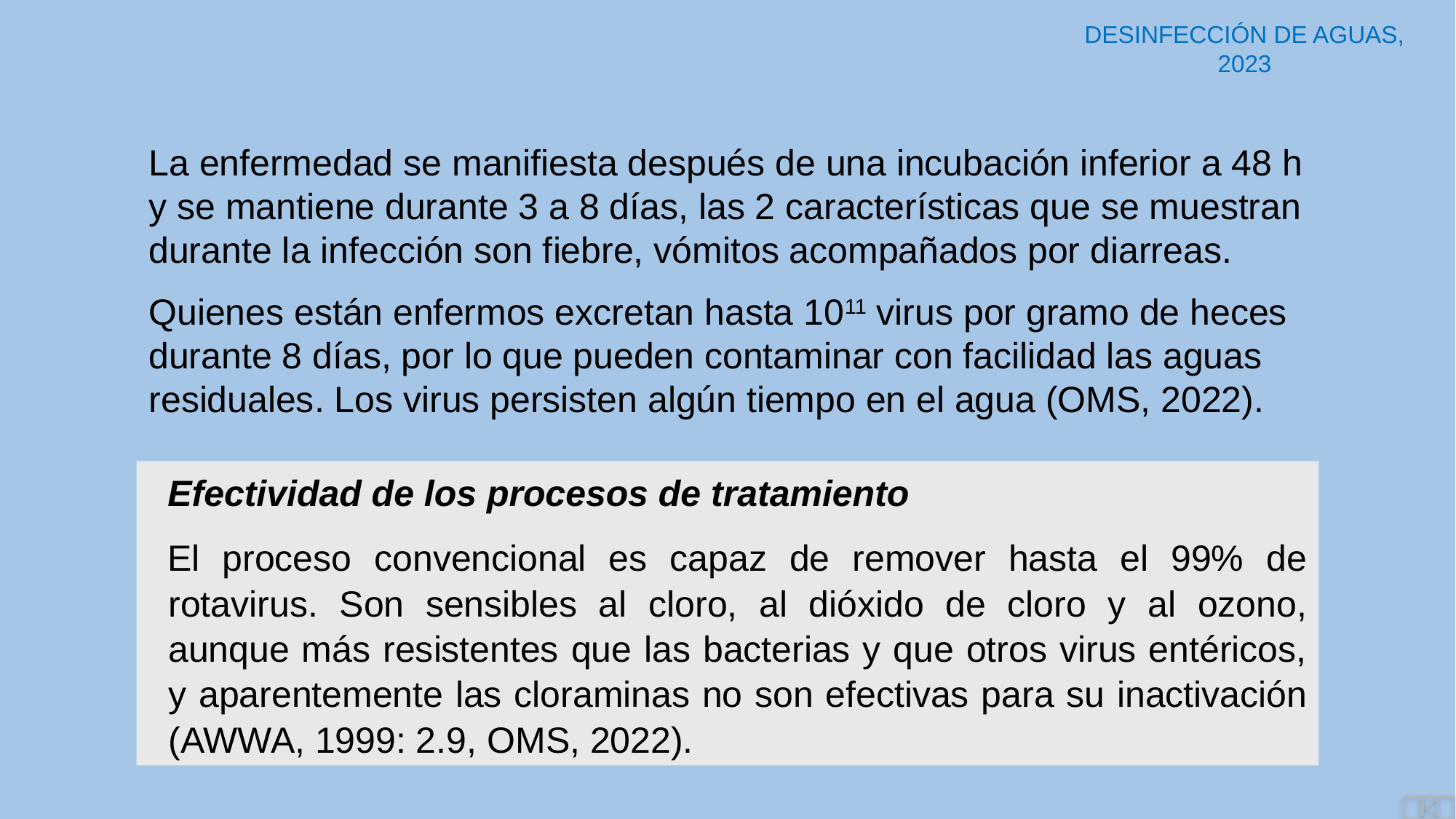

La enfermedad se manifiesta después de una incubación inferior a 48 h y se mantiene durante 3 a 8 días, las 2 características que se muestran durante la infección son fiebre, vómitos acompañados por diarreas.
Quienes están enfermos excretan hasta 1011 virus por gramo de heces durante 8 días, por lo que pueden contaminar con facilidad las aguas residuales. Los virus persisten algún tiempo en el agua (OMS, 2022).
Efectividad de los procesos de tratamiento
El proceso convencional es capaz de remover hasta el 99% de rotavirus. Son sensibles al cloro, al dióxido de cloro y al ozono, aunque más resistentes que las bacterias y que otros virus entéricos, y aparentemente las cloraminas no son efectivas para su inactivación (AWWA, 1999: 2.9, OMS, 2022).